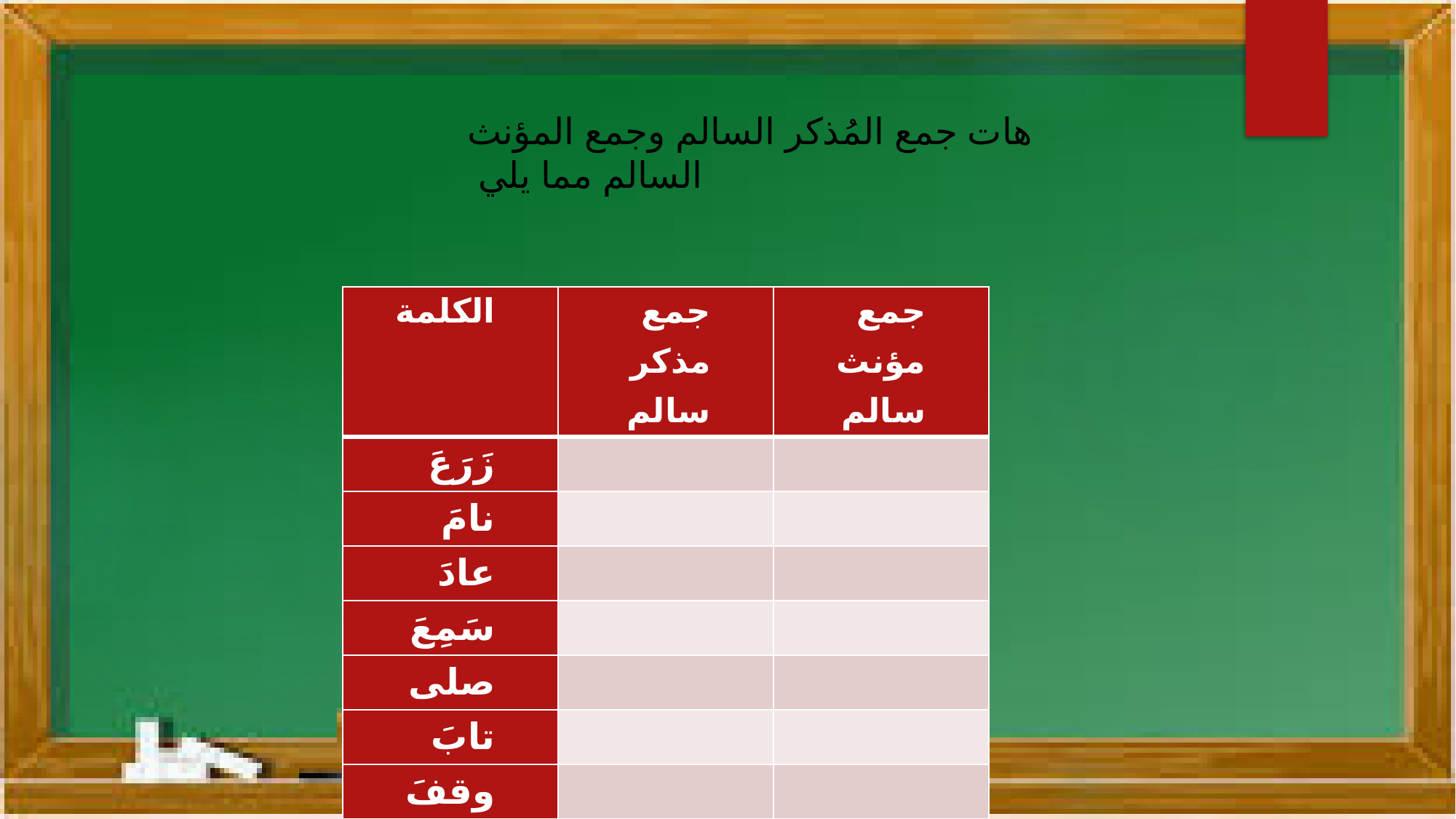

#
هات جمع المُذكر السالم وجمع المؤنث السالم مما يلي

| الكلمة | جمع مذكر سالم | جمع مؤنث سالم |
| --- | --- | --- |
| زَرَعَ |  |  |
| نامَ |  |  |
| عادَ |  |  |
| سَمِعَ |  |  |
| صلى |  |  |
| تابَ |  |  |
| وقفَ |  |  |